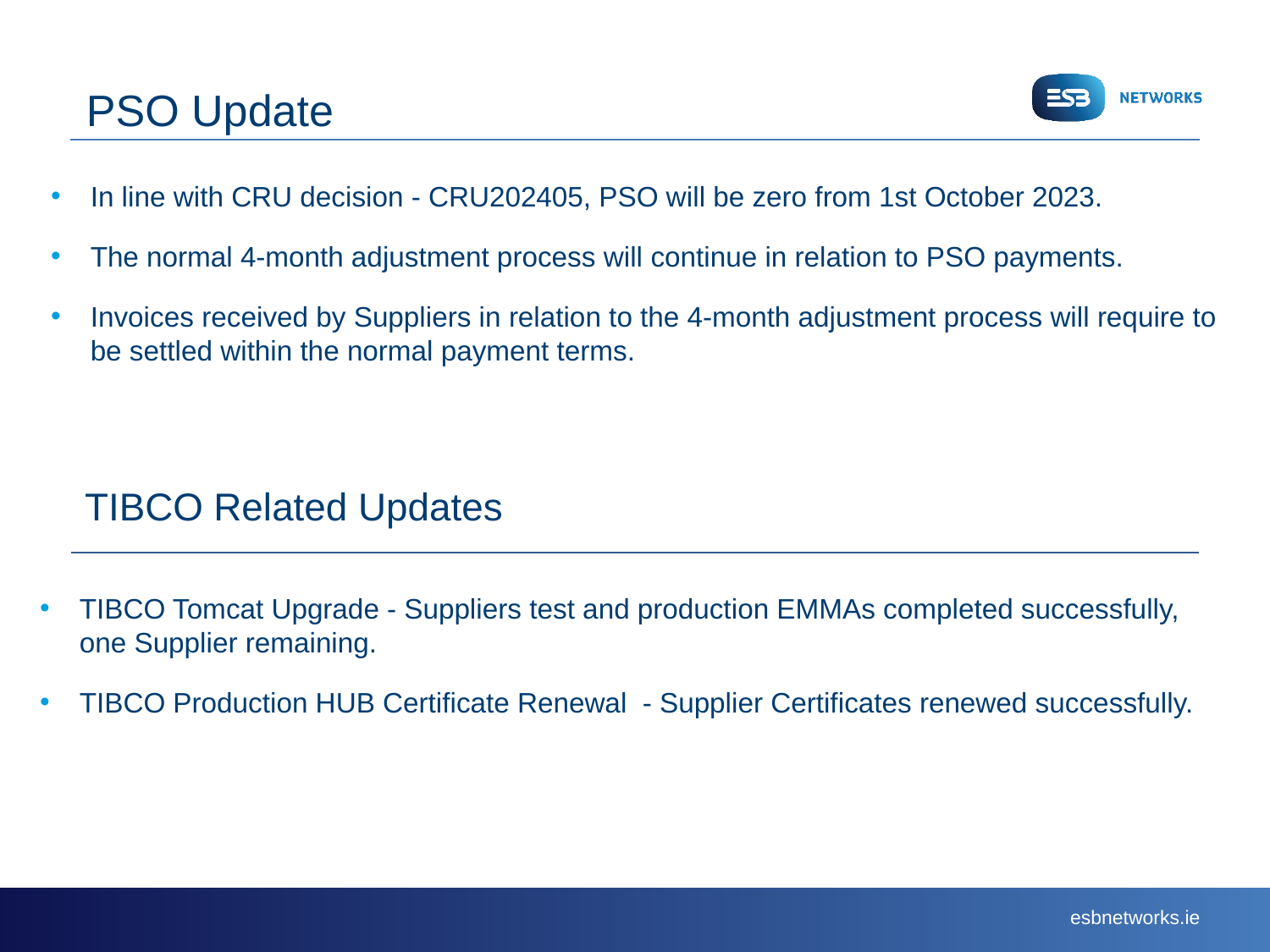

# PSO Update
In line with CRU decision - CRU202405, PSO will be zero from 1st October 2023.
The normal 4-month adjustment process will continue in relation to PSO payments.
Invoices received by Suppliers in relation to the 4-month adjustment process will require to be settled within the normal payment terms.
  TIBCO Related Updates

TIBCO Tomcat Upgrade - Suppliers test and production EMMAs completed successfully, one Supplier remaining.
TIBCO Production HUB Certificate Renewal  - Supplier Certificates renewed successfully.